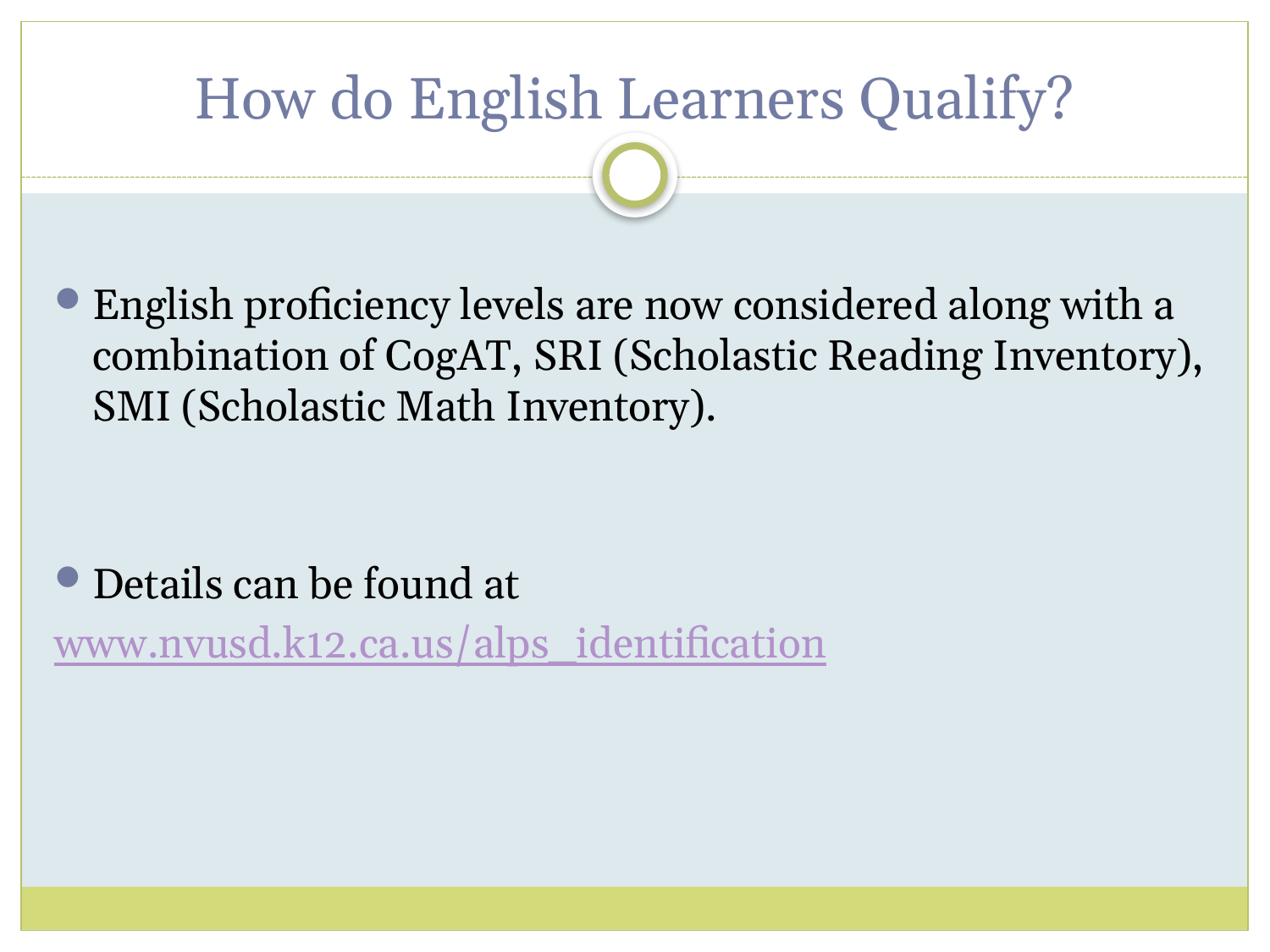

# How do English Learners Qualify?

English proficiency levels are now considered along with a combination of CogAT, SRI (Scholastic Reading Inventory), SMI (Scholastic Math Inventory).

Details can be found at
www.nvusd.k12.ca.us/alps_identification